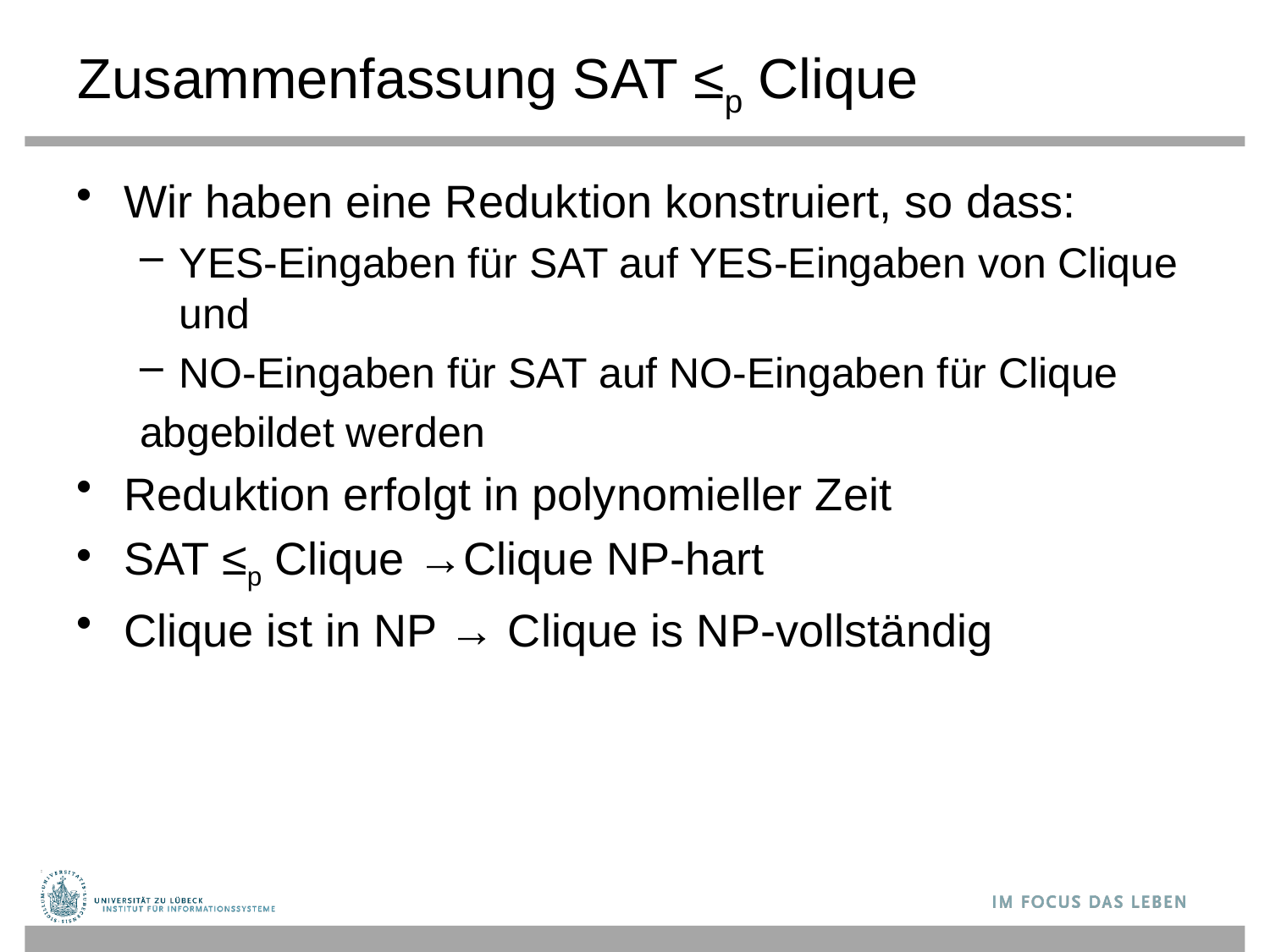

# Zusammenfassung SAT ≤p Clique
Wir haben eine Reduktion konstruiert, so dass:
YES-Eingaben für SAT auf YES-Eingaben von Clique und
NO-Eingaben für SAT auf NO-Eingaben für Clique
abgebildet werden
Reduktion erfolgt in polynomieller Zeit
SAT ≤p Clique →Clique NP-hart
Clique ist in NP → Clique is NP-vollständig